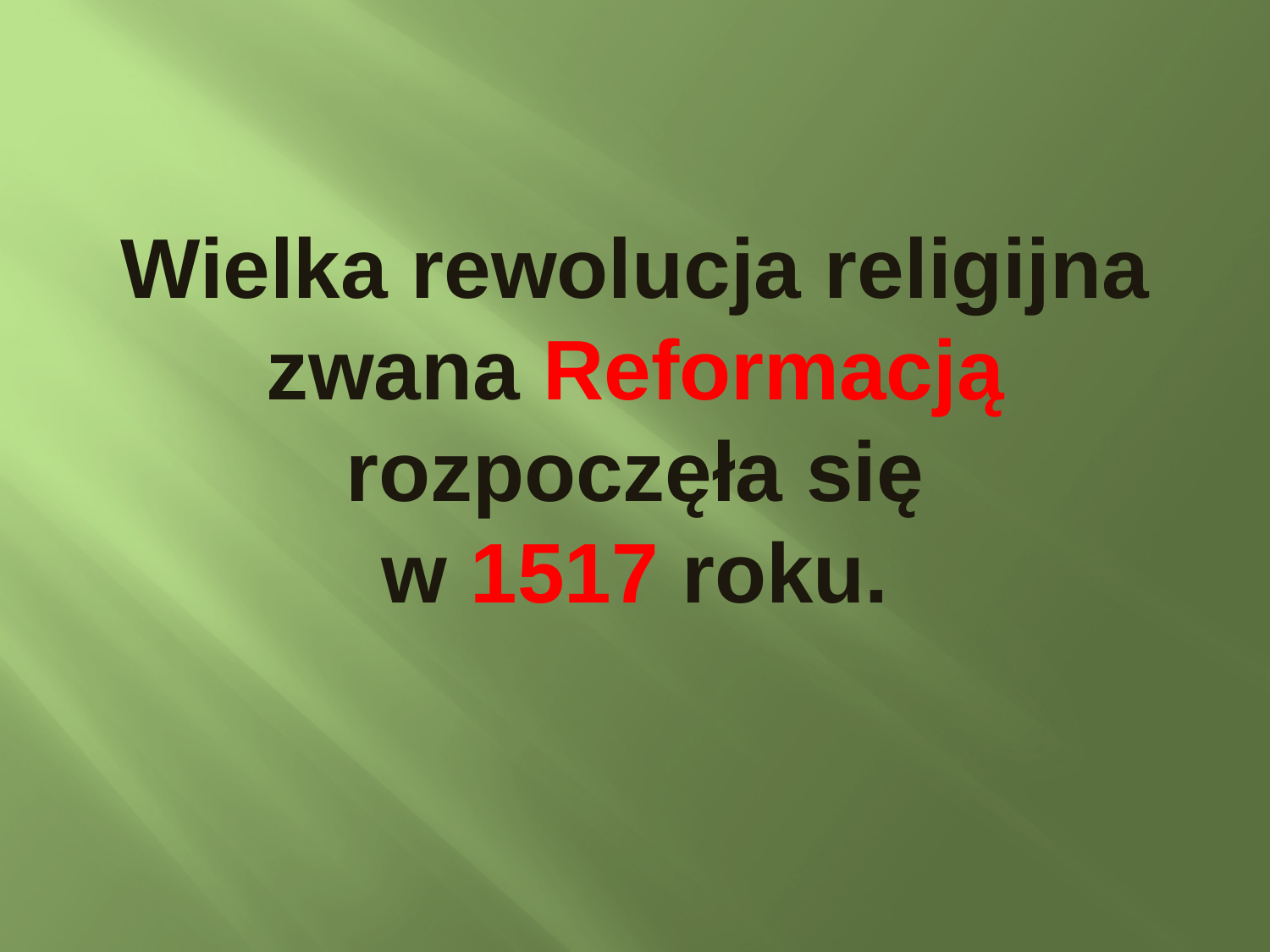

# Wielka rewolucja religijna zwana Reformacją rozpoczęła się w 1517 roku.